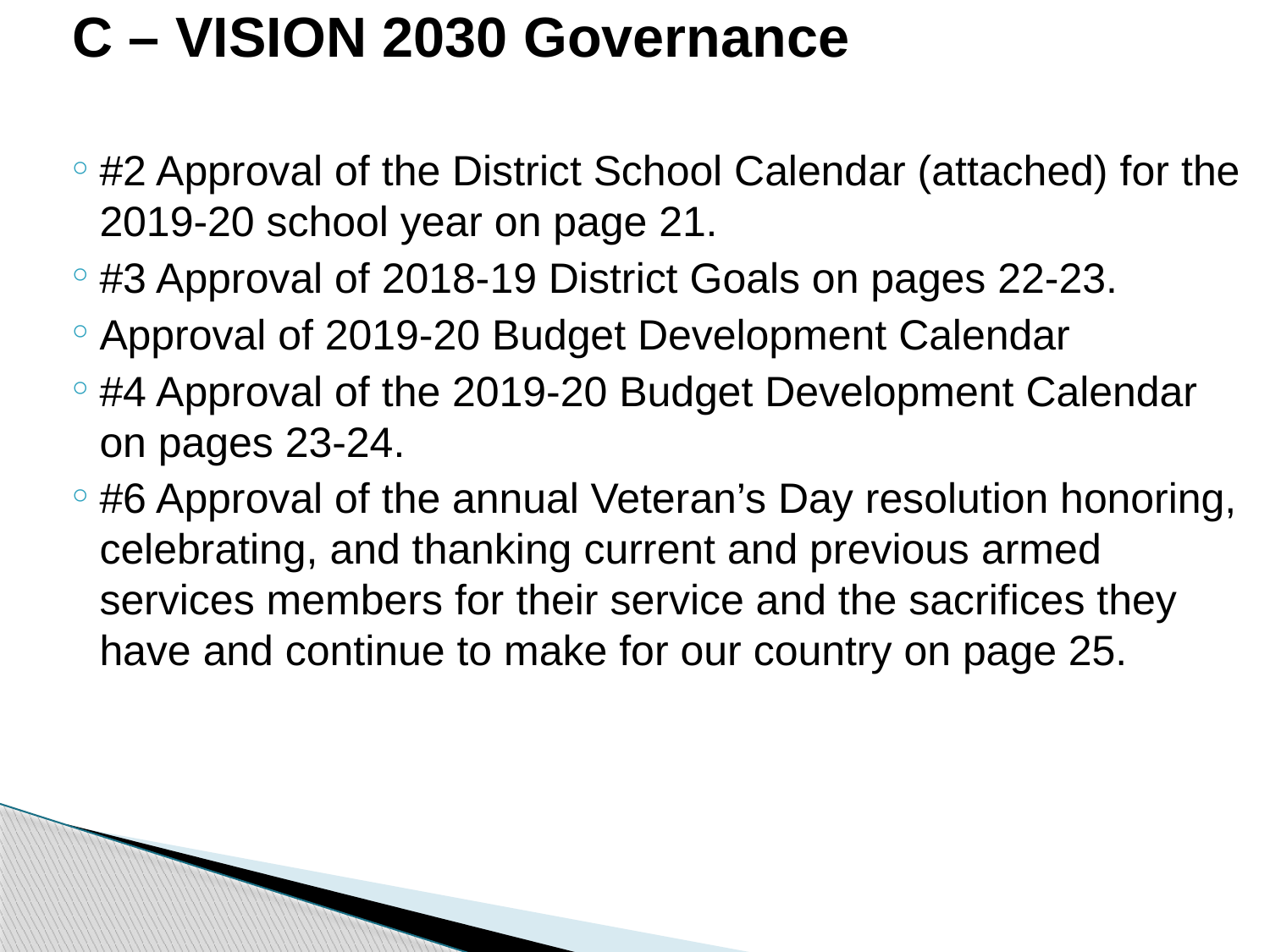

# C – VISION 2030 Governance
#2 Approval of the District School Calendar (attached) for the 2019-20 school year on page 21.
#3 Approval of 2018-19 District Goals on pages 22-23.
Approval of 2019-20 Budget Development Calendar
#4 Approval of the 2019-20 Budget Development Calendar on pages 23-24.
#6 Approval of the annual Veteran’s Day resolution honoring, celebrating, and thanking current and previous armed services members for their service and the sacrifices they have and continue to make for our country on page 25.